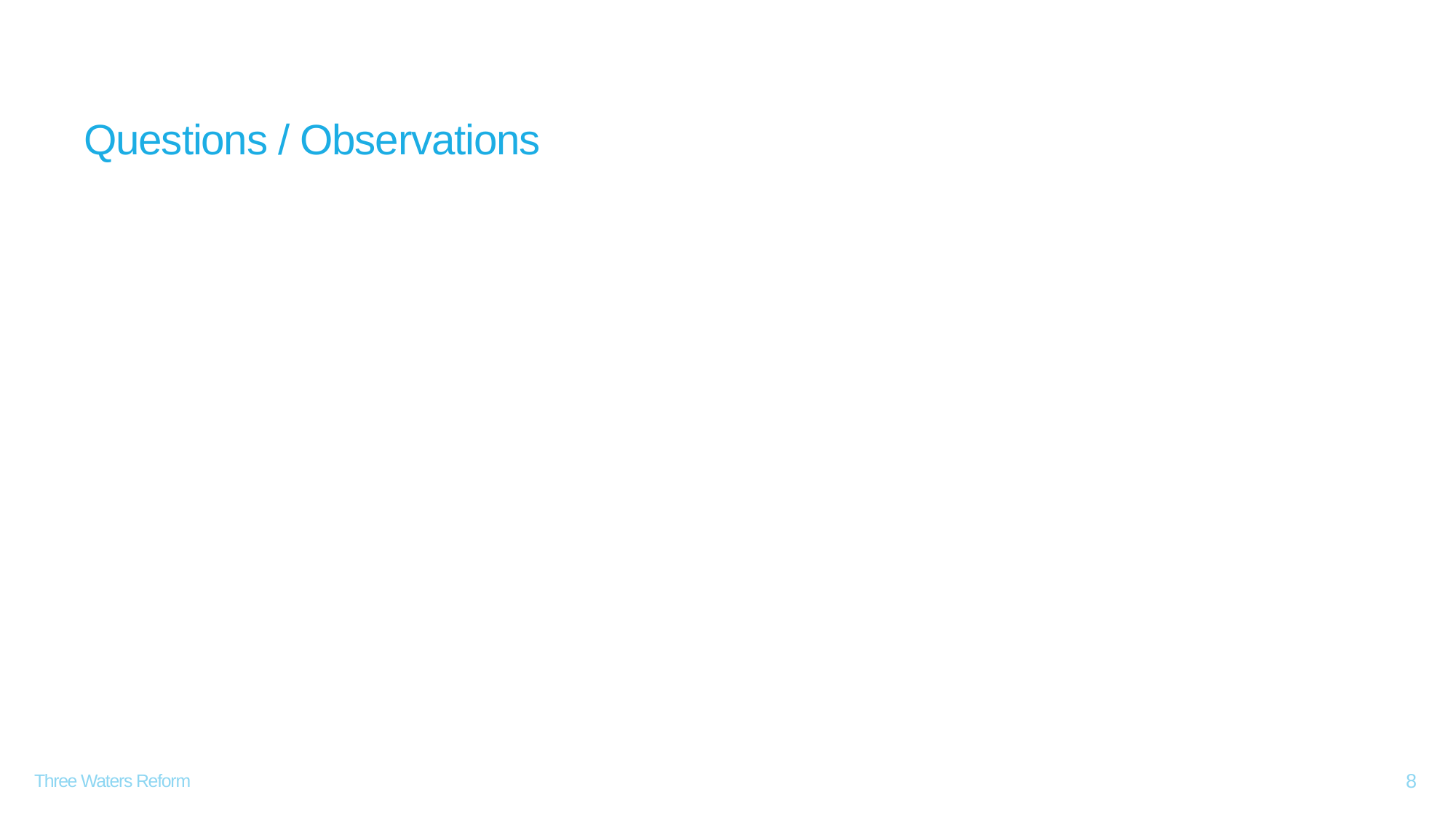

Questions / Observations
Three Waters Reform
8